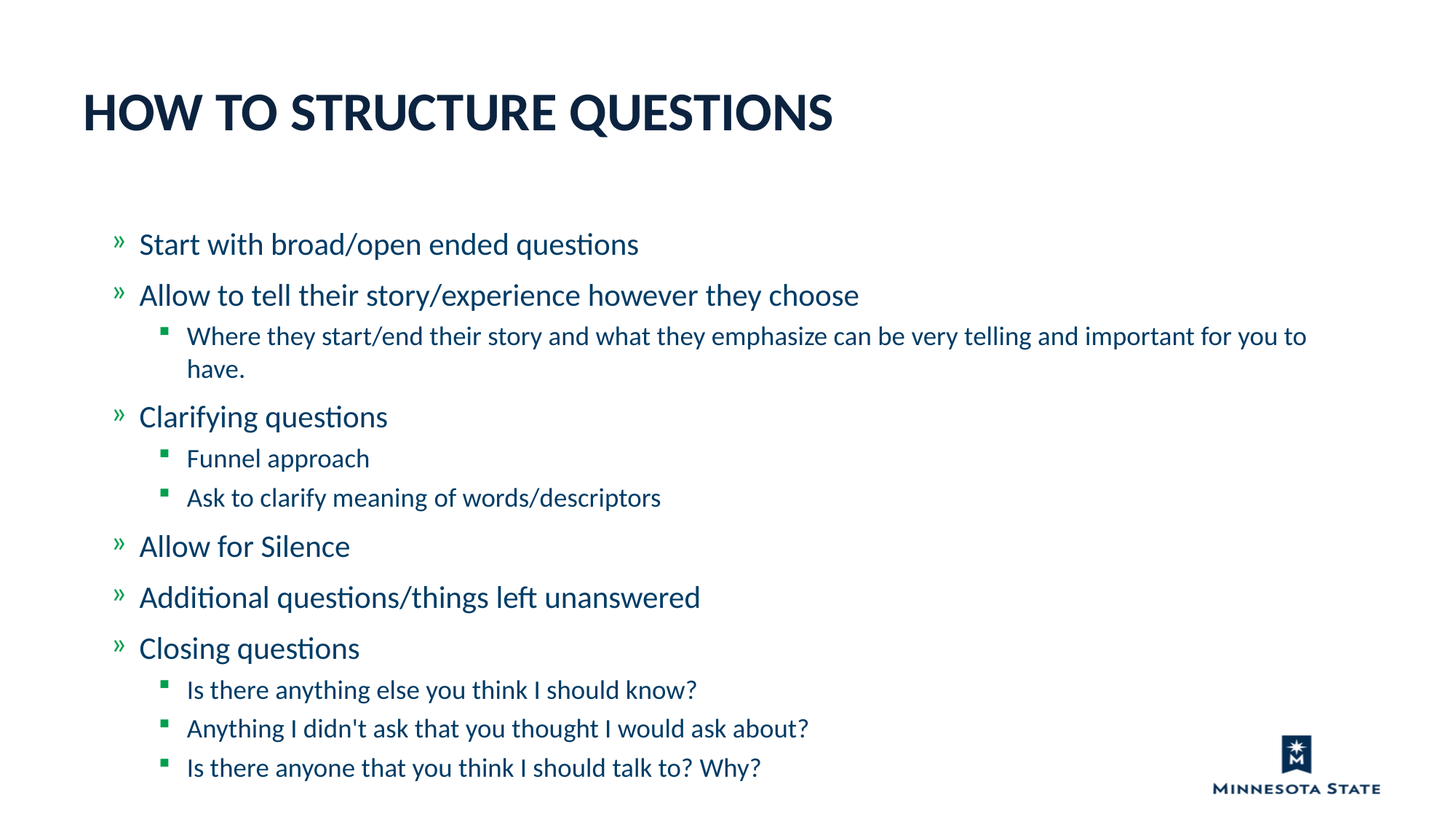

How to structure questions
Start with broad/open ended questions
Allow to tell their story/experience however they choose
Where they start/end their story and what they emphasize can be very telling and important for you to have.
Clarifying questions
Funnel approach
Ask to clarify meaning of words/descriptors
Allow for Silence
Additional questions/things left unanswered
Closing questions
Is there anything else you think I should know?
Anything I didn't ask that you thought I would ask about?
Is there anyone that you think I should talk to? Why?